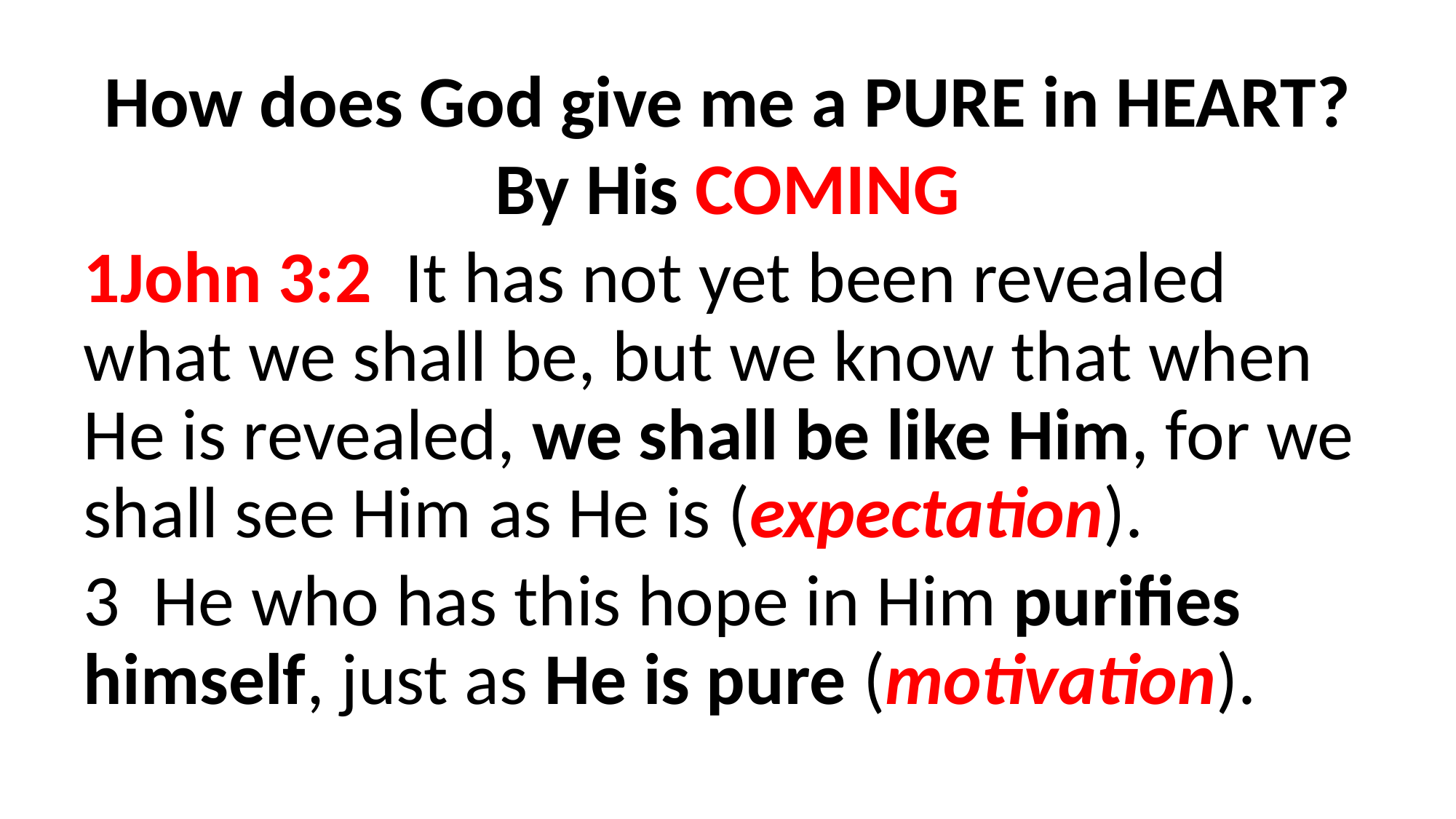

How does God give me a PURE in HEART?
By His COMING
1John 3:2  It has not yet been revealed what we shall be, but we know that when He is revealed, we shall be like Him, for we shall see Him as He is (expectation).
3  He who has this hope in Him purifies himself, just as He is pure (motivation).